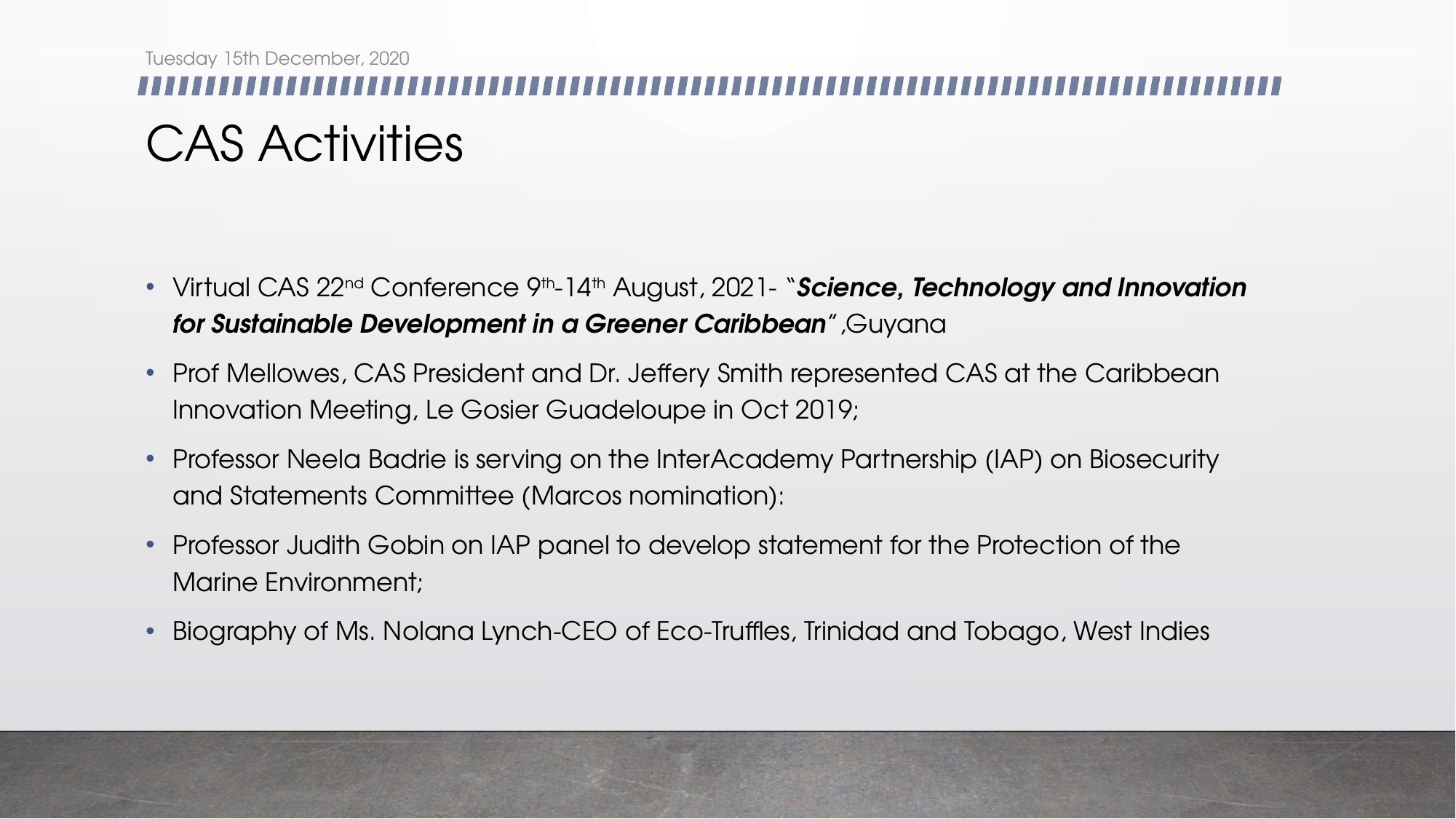

Tuesday 15th December, 2020
# CAS Activities
Virtual CAS 22nd Conference 9th-14th August, 2021- “Science, Technology and Innovation for Sustainable Development in a Greener Caribbean”,Guyana
Prof Mellowes, CAS President and Dr. Jeffery Smith represented CAS at the Caribbean Innovation Meeting, Le Gosier Guadeloupe in Oct 2019;
Professor Neela Badrie is serving on the InterAcademy Partnership (IAP) on Biosecurity and Statements Committee (Marcos nomination):
Professor Judith Gobin on IAP panel to develop statement for the Protection of the Marine Environment;
Biography of Ms. Nolana Lynch-CEO of Eco-Truffles, Trinidad and Tobago, West Indies